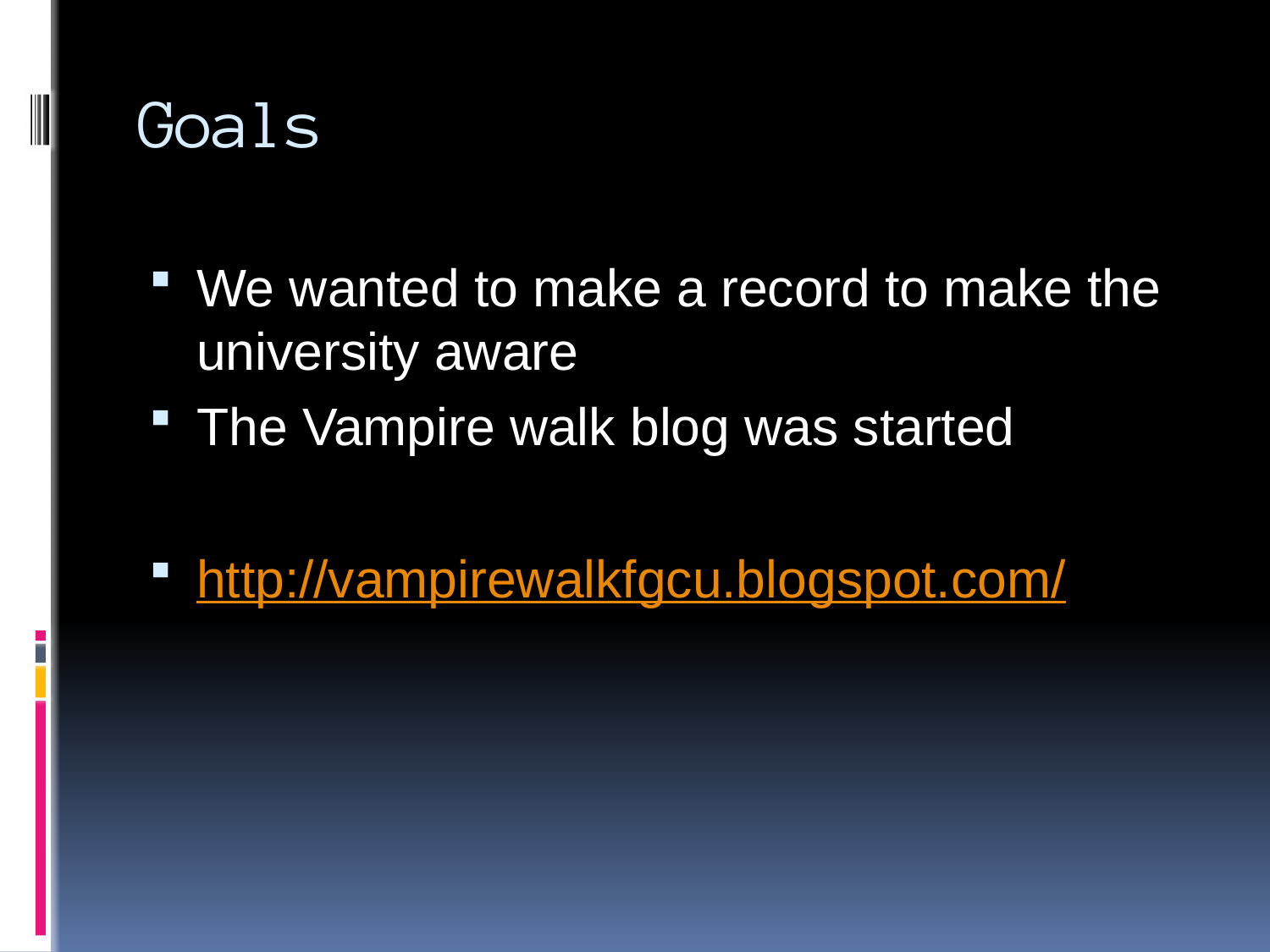

# Goals
We wanted to make a record to make the university aware
The Vampire walk blog was started

http://vampirewalkfgcu.blogspot.com/